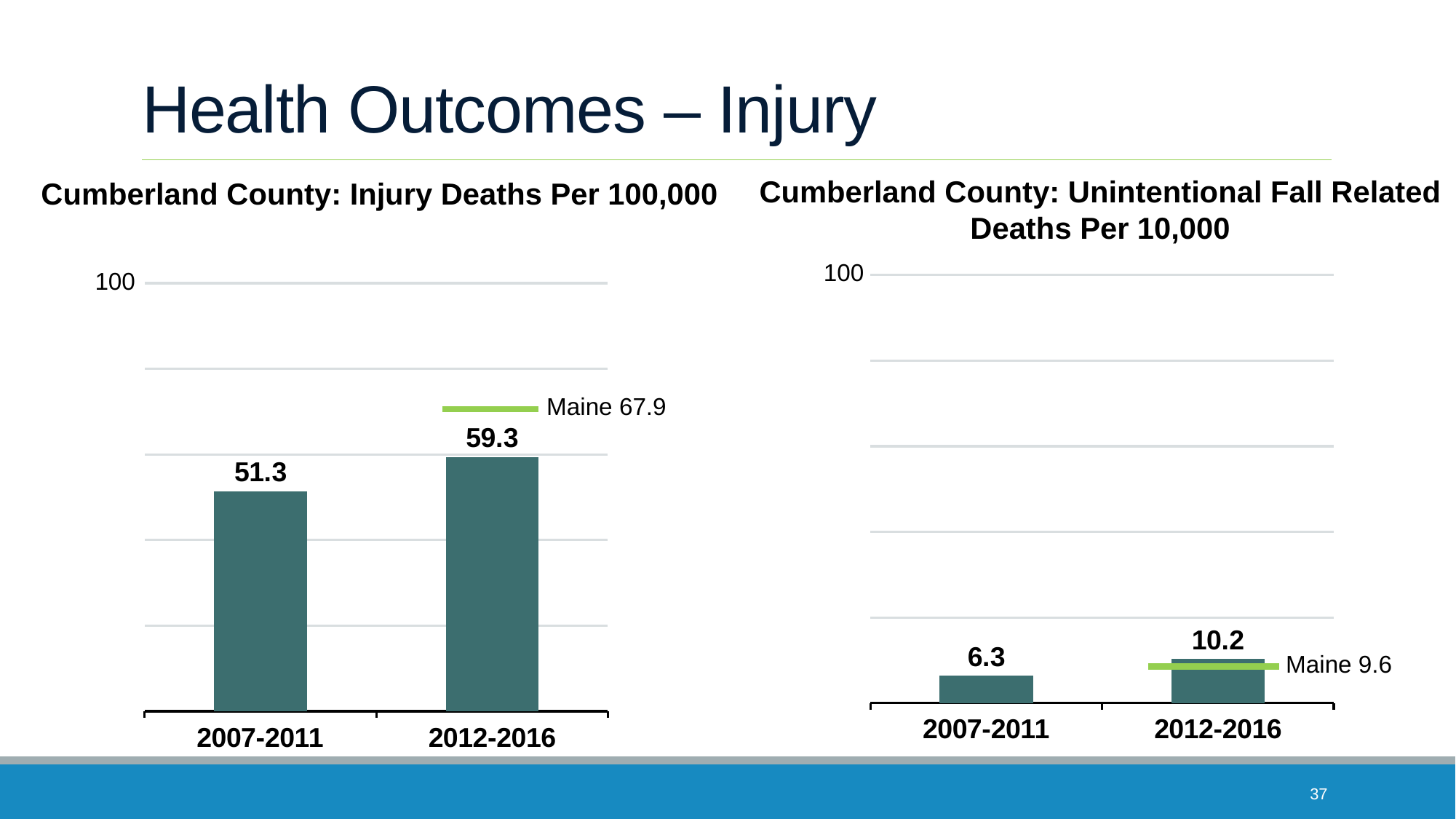

# Health Outcomes – Injury
Cumberland County: Unintentional Fall Related Deaths Per 10,000
Cumberland County: Injury Deaths Per 100,000

### Chart

| Category | Series 1 |
|---|---|
| 2007-2011 | 6.3 |
| 2012-2016 | 10.2 |

### Chart

| Category | Series 1 |
|---|---|
| 2007-2011 | 51.3 |
| 2012-2016 | 59.3 |
100
100
2017
114
Maine 67.9
Maine 9.6
37